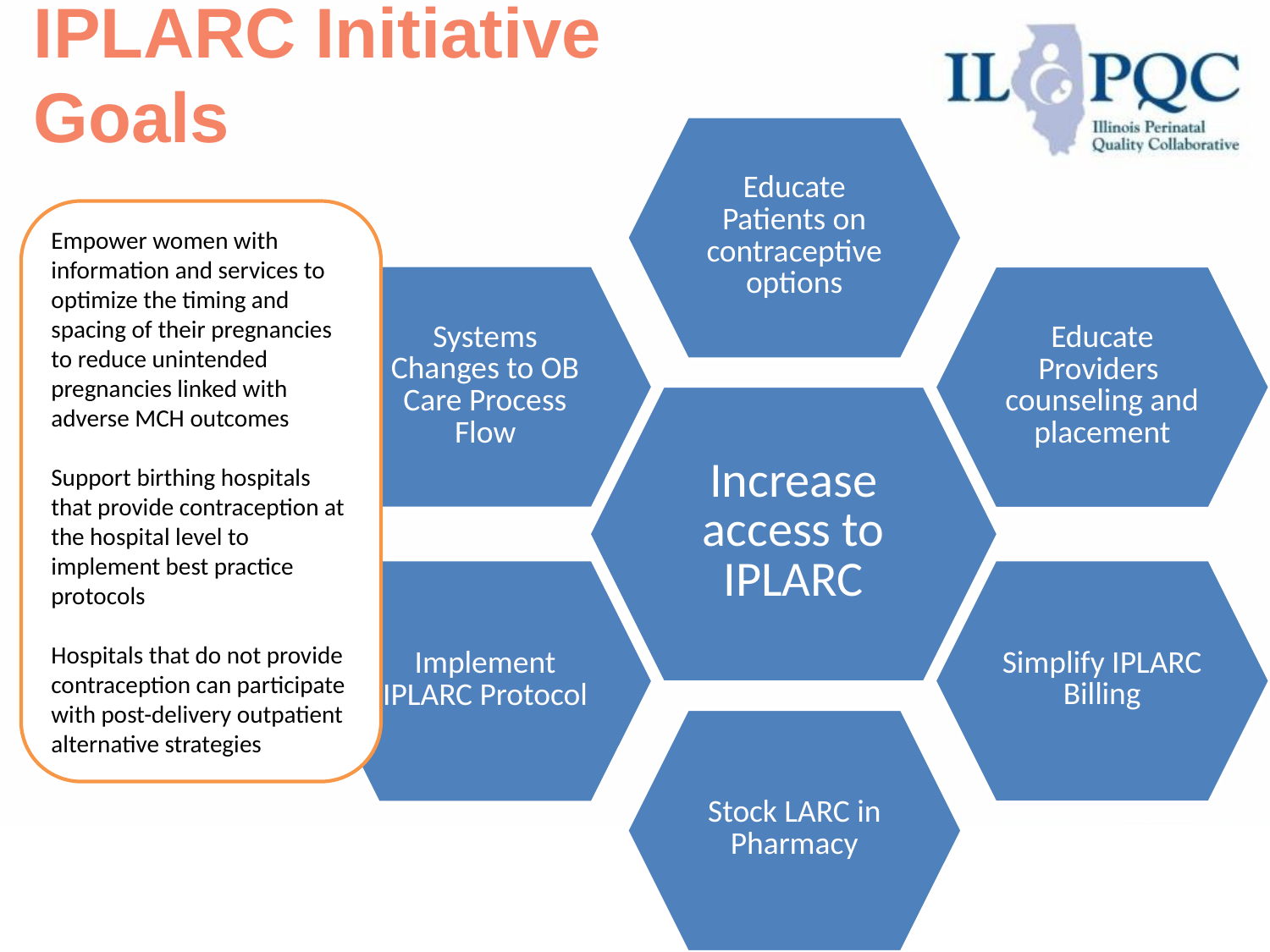

# IPLARC Initiative Goals
Increase access to IPLARC
Educate Patients on contraceptive options
Educate Providers  counseling and placement
Simplify IPLARC Billing
Stock LARC in Pharmacy
Implement IPLARC Protocol
Systems Changes to OB Care Process Flow
Empower women with information and services to optimize the timing and spacing of their pregnancies to reduce unintended pregnancies linked with adverse MCH outcomes

Support birthing hospitals that provide contraception at the hospital level to implement best practice protocols

Hospitals that do not provide contraception can participate with post-delivery outpatient alternative strategies